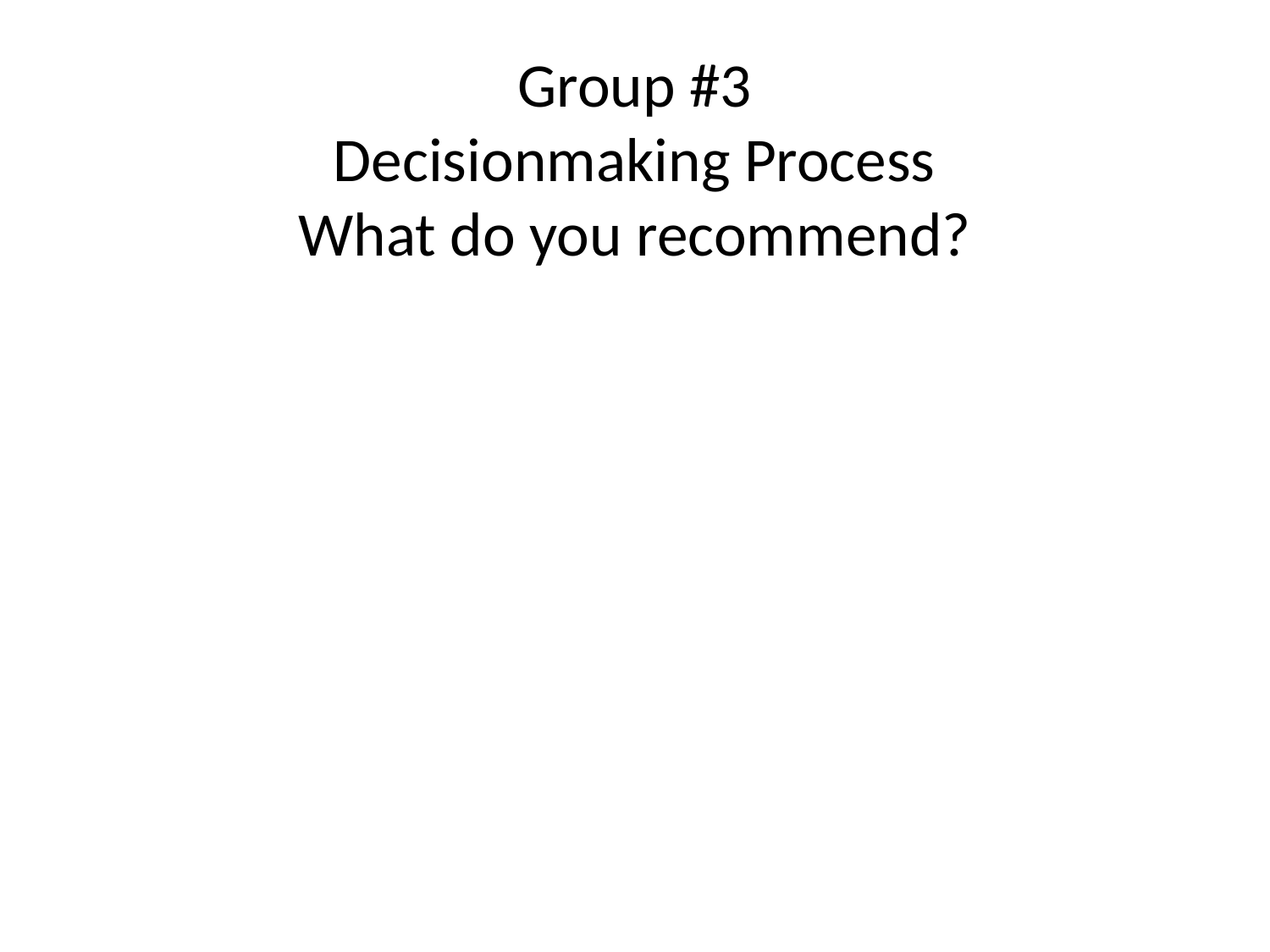

# Group #3 Decisionmaking Process What do you recommend?